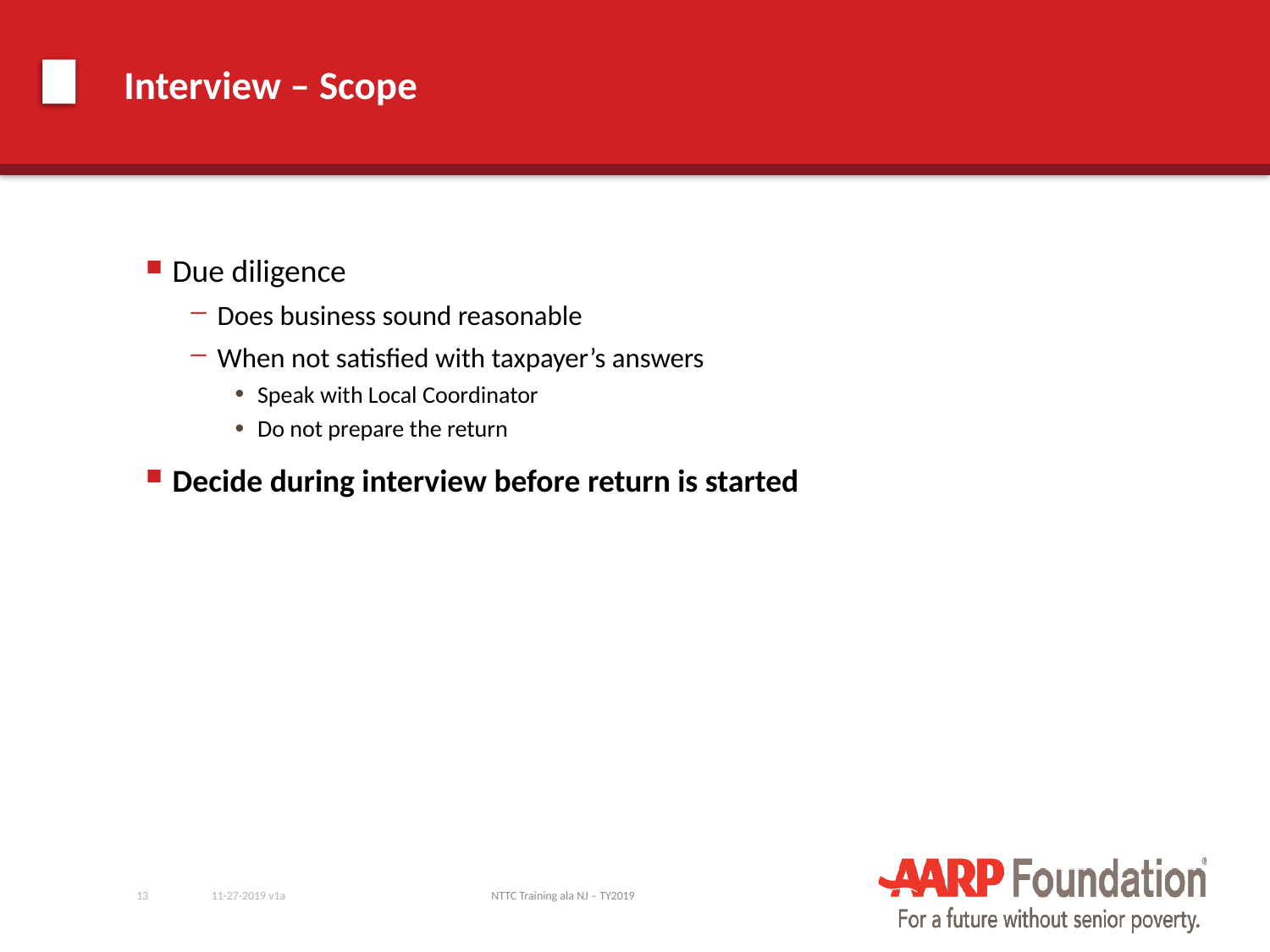

# Interview – Scope
Due diligence
Does business sound reasonable
When not satisfied with taxpayer’s answers
Speak with Local Coordinator
Do not prepare the return
Decide during interview before return is started

13
11-27-2019 v1a
NTTC Training ala NJ – TY2019